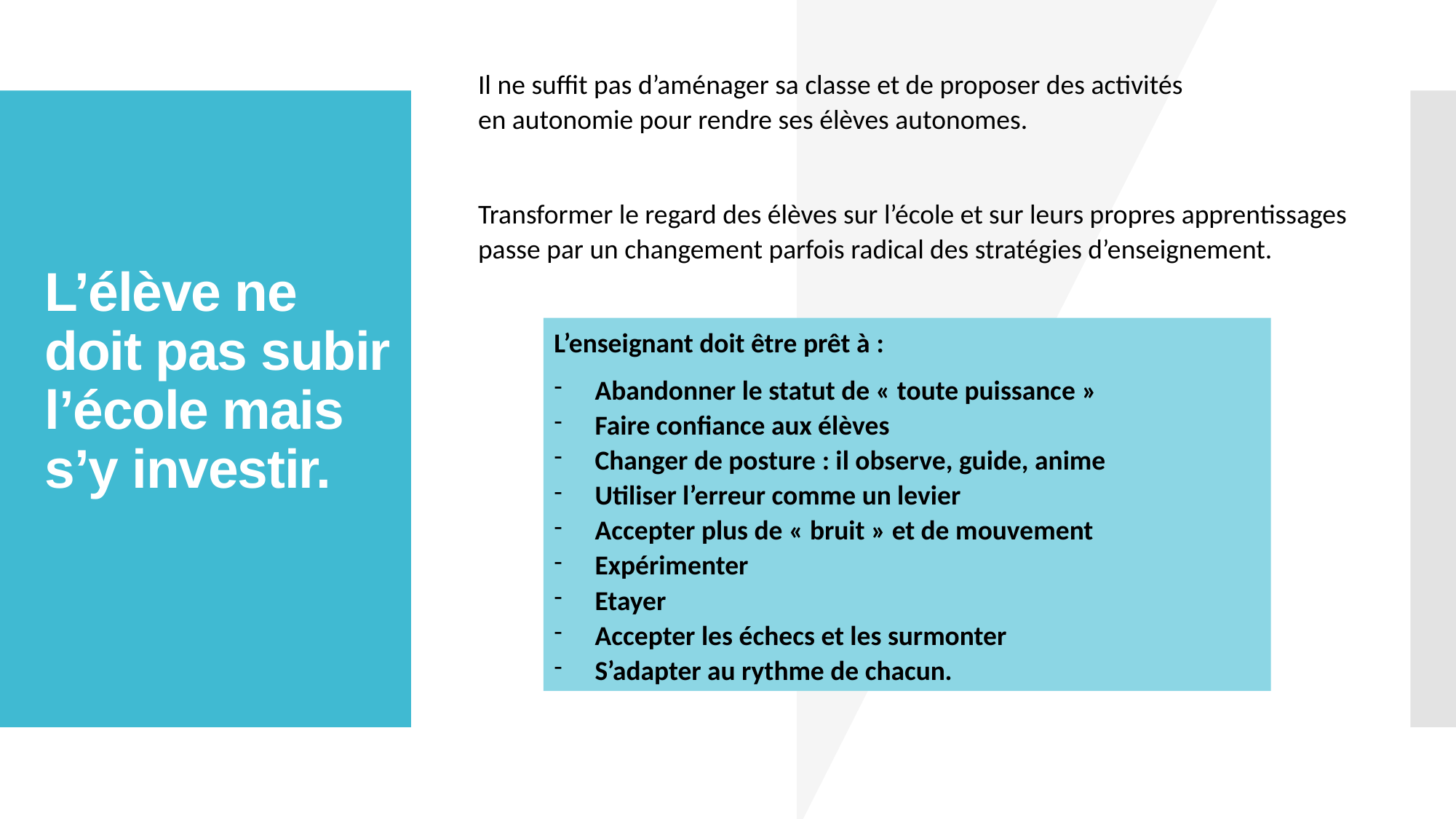

Il ne suffit pas d’aménager sa classe et de proposer des activités en autonomie pour rendre ses élèves autonomes.
Transformer le regard des élèves sur l’école et sur leurs propres apprentissages passe par un changement parfois radical des stratégies d’enseignement.
# L’élève ne doit pas subir l’école mais s’y investir.
L’enseignant doit être prêt à :
Abandonner le statut de « toute puissance »
Faire confiance aux élèves
Changer de posture : il observe, guide, anime
Utiliser l’erreur comme un levier
Accepter plus de « bruit » et de mouvement
Expérimenter
Etayer
Accepter les échecs et les surmonter
S’adapter au rythme de chacun.